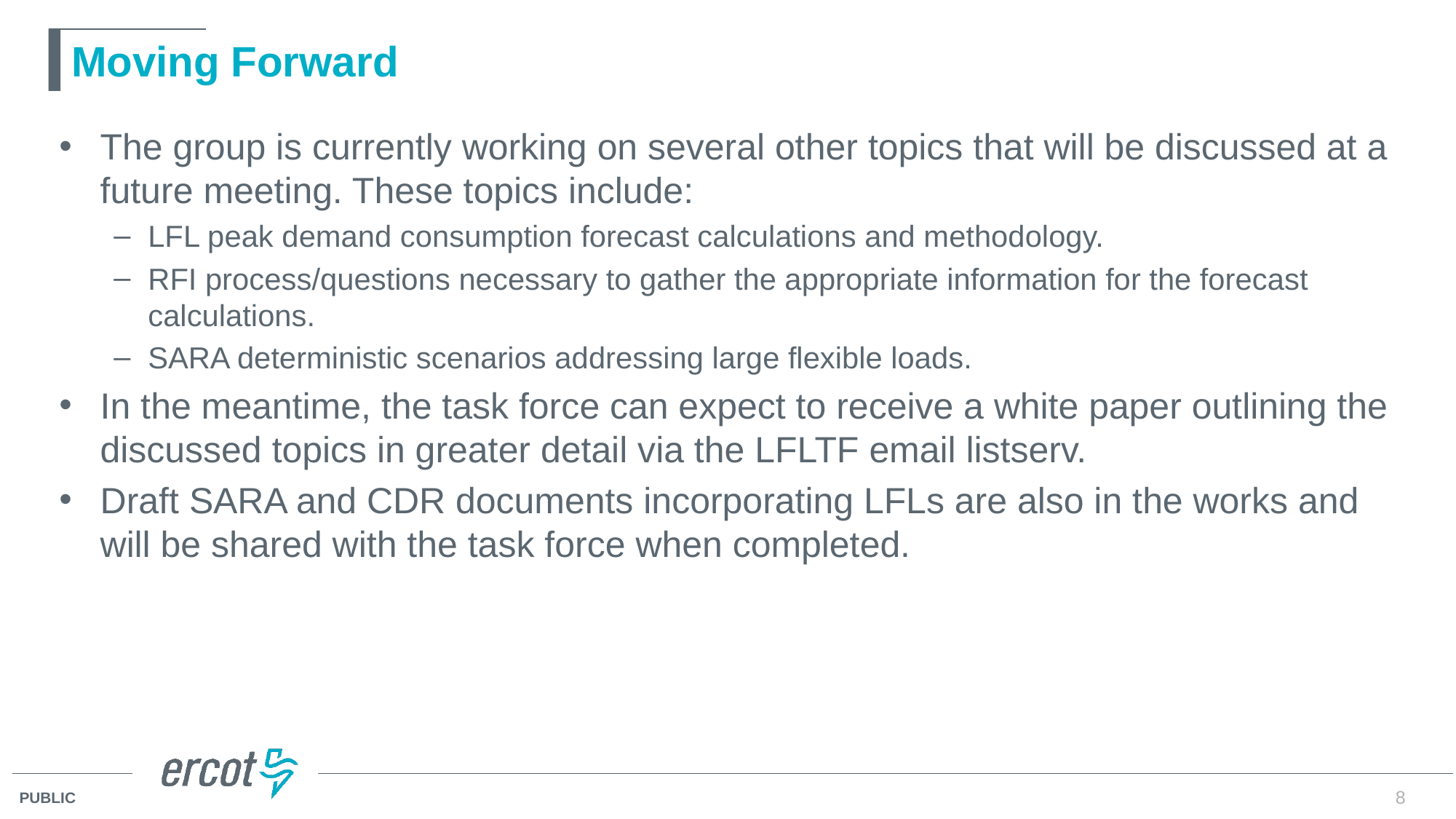

# Moving Forward
The group is currently working on several other topics that will be discussed at a future meeting. These topics include:
LFL peak demand consumption forecast calculations and methodology.
RFI process/questions necessary to gather the appropriate information for the forecast calculations.
SARA deterministic scenarios addressing large flexible loads.
In the meantime, the task force can expect to receive a white paper outlining the discussed topics in greater detail via the LFLTF email listserv.
Draft SARA and CDR documents incorporating LFLs are also in the works and will be shared with the task force when completed.
8